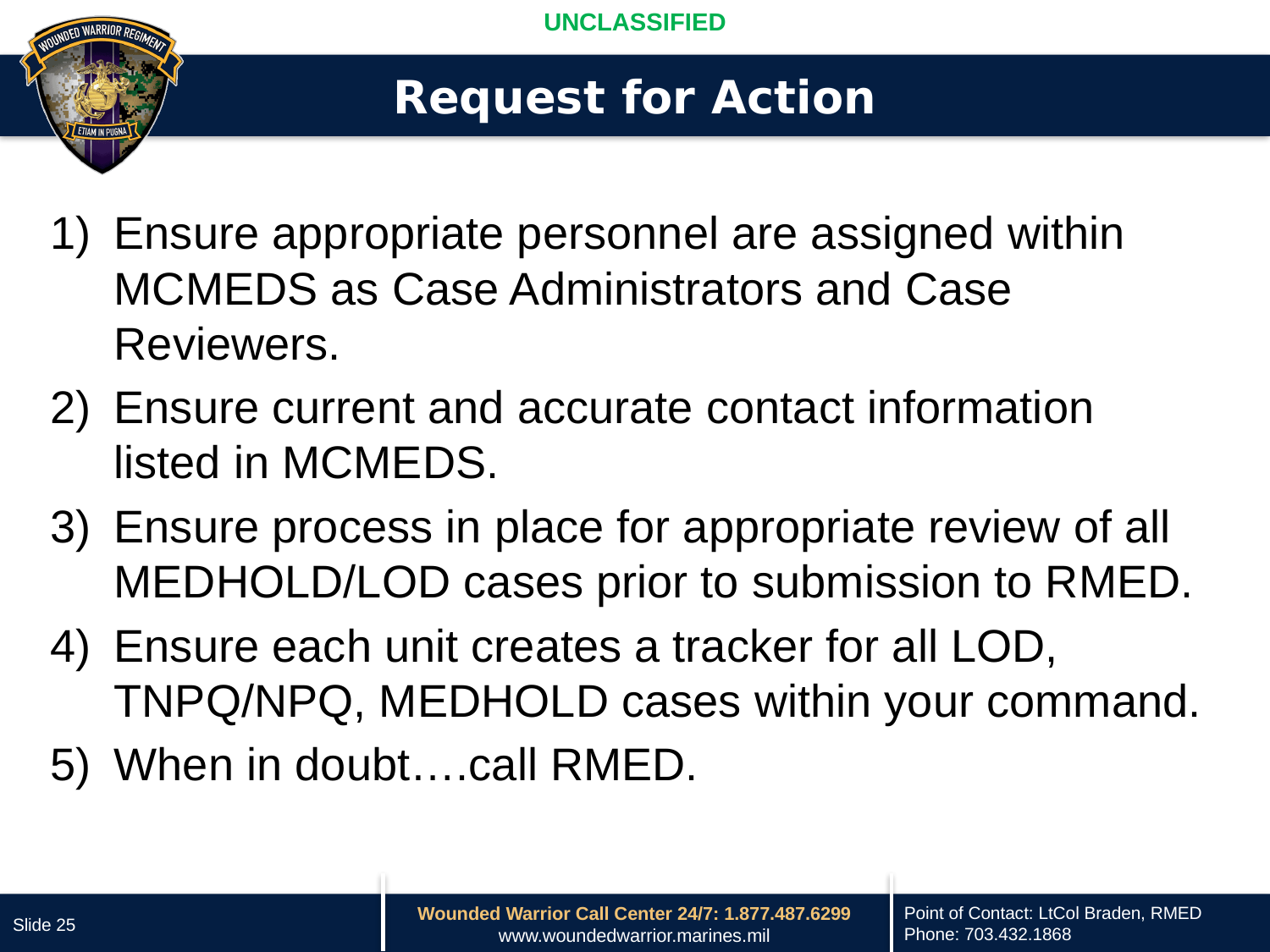

# Request for Action
Ensure appropriate personnel are assigned within MCMEDS as Case Administrators and Case Reviewers.
Ensure current and accurate contact information listed in MCMEDS.
Ensure process in place for appropriate review of all MEDHOLD/LOD cases prior to submission to RMED.
Ensure each unit creates a tracker for all LOD, TNPQ/NPQ, MEDHOLD cases within your command.
When in doubt….call RMED.